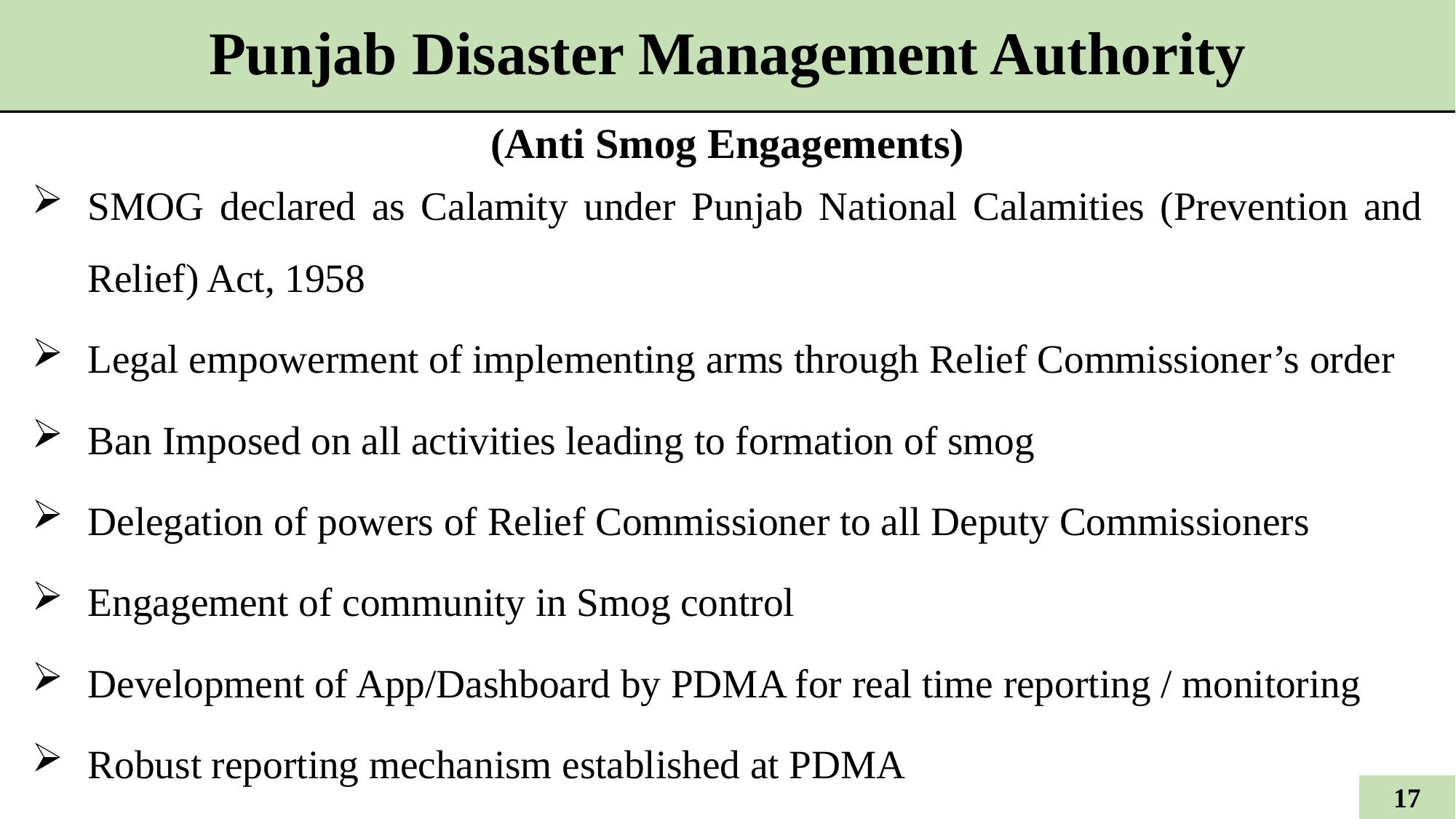

# Punjab Disaster Management Authority
(Anti Smog Engagements)
SMOG declared as Calamity under Punjab National Calamities (Prevention and Relief) Act, 1958
Legal empowerment of implementing arms through Relief Commissioner’s order
Ban Imposed on all activities leading to formation of smog
Delegation of powers of Relief Commissioner to all Deputy Commissioners
Engagement of community in Smog control
Development of App/Dashboard by PDMA for real time reporting / monitoring
Robust reporting mechanism established at PDMA
17